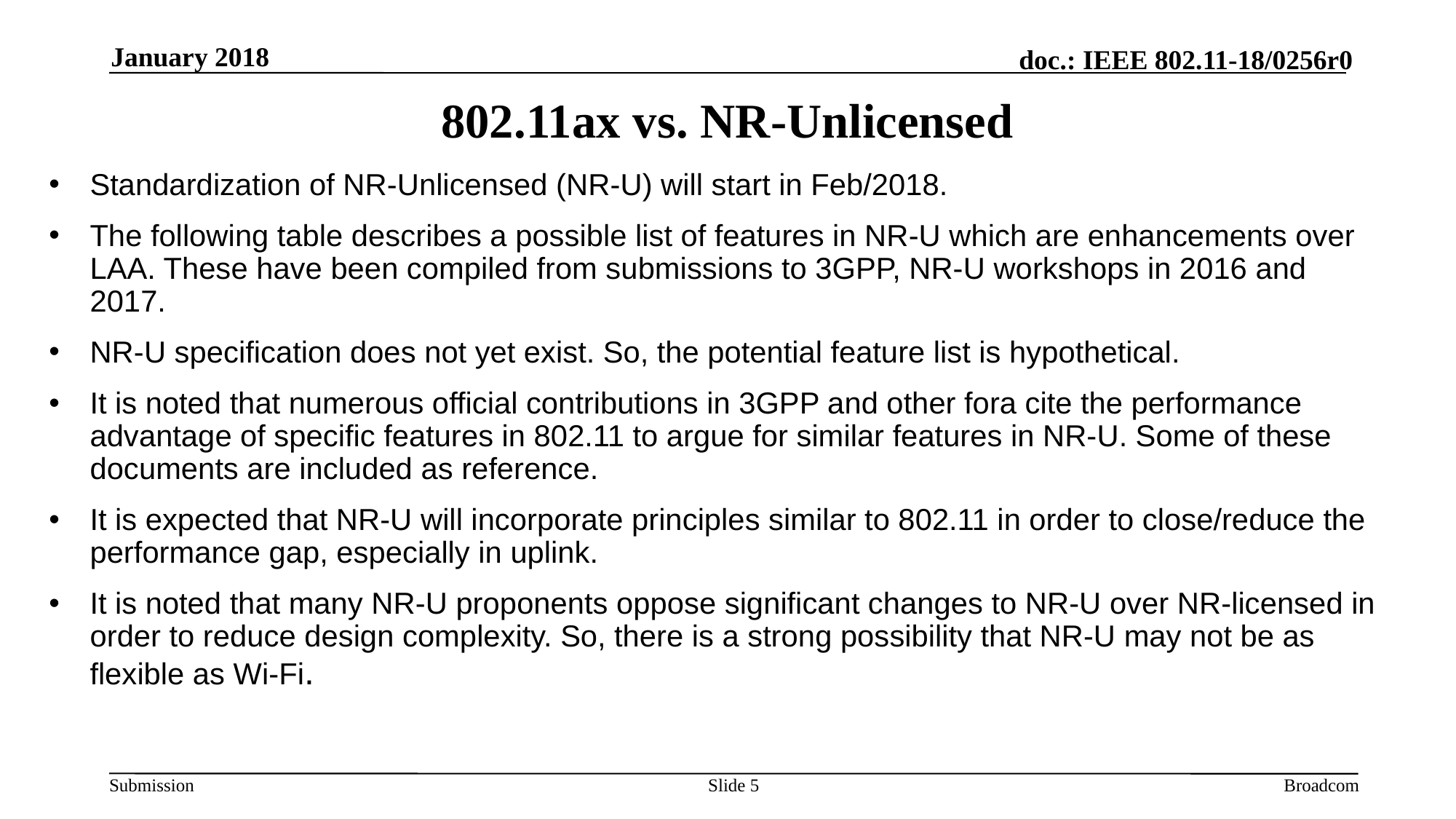

January 2018
# 802.11ax vs. NR-Unlicensed
Standardization of NR-Unlicensed (NR-U) will start in Feb/2018.
The following table describes a possible list of features in NR-U which are enhancements over LAA. These have been compiled from submissions to 3GPP, NR-U workshops in 2016 and 2017.
NR-U specification does not yet exist. So, the potential feature list is hypothetical.
It is noted that numerous official contributions in 3GPP and other fora cite the performance advantage of specific features in 802.11 to argue for similar features in NR-U. Some of these documents are included as reference.
It is expected that NR-U will incorporate principles similar to 802.11 in order to close/reduce the performance gap, especially in uplink.
It is noted that many NR-U proponents oppose significant changes to NR-U over NR-licensed in order to reduce design complexity. So, there is a strong possibility that NR-U may not be as flexible as Wi-Fi.

Slide 5
Broadcom